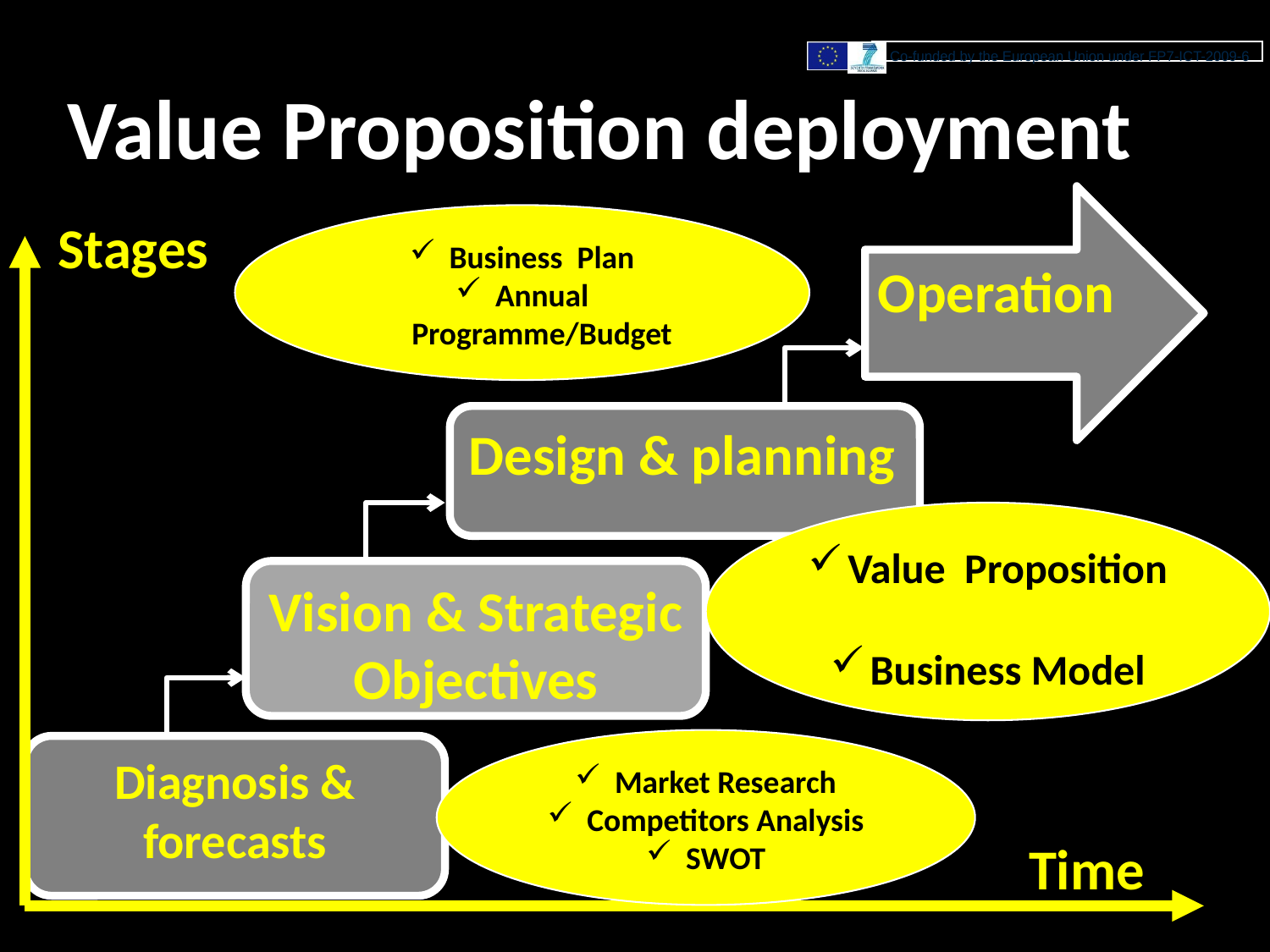

# Value Proposition deployment
Operation
Business  Plan
Annual Programme/Budget
Stages

Design & planning
Value  Proposition

Business Model
Vision & Strategic Objectives
Market Research
Competitors Analysis
SWOT
Diagnosis & forecasts
Time